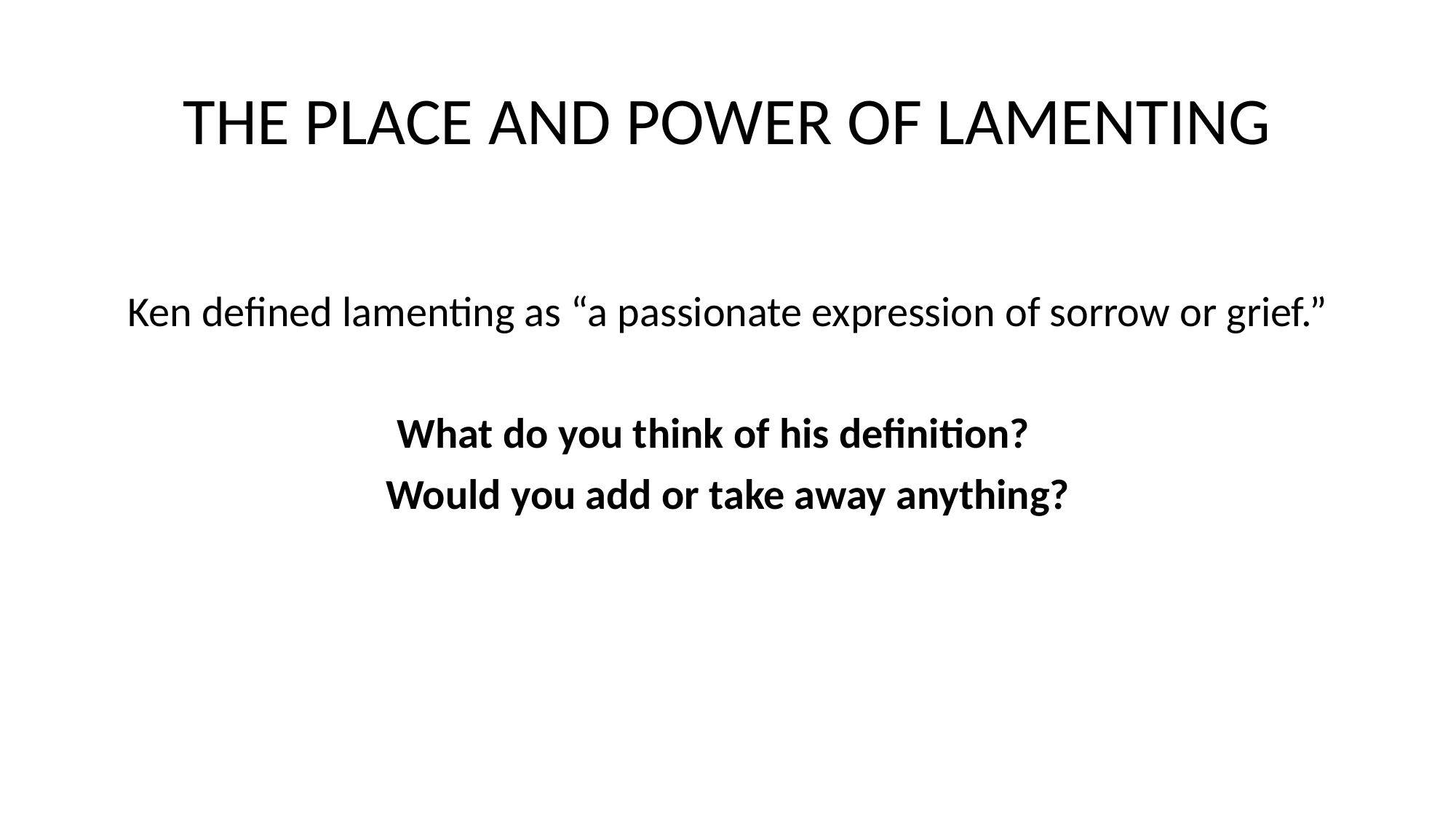

# THE PLACE AND POWER OF LAMENTING

Ken defined lamenting as “a passionate expression of sorrow or grief.”

What do you think of his definition?
Would you add or take away anything?